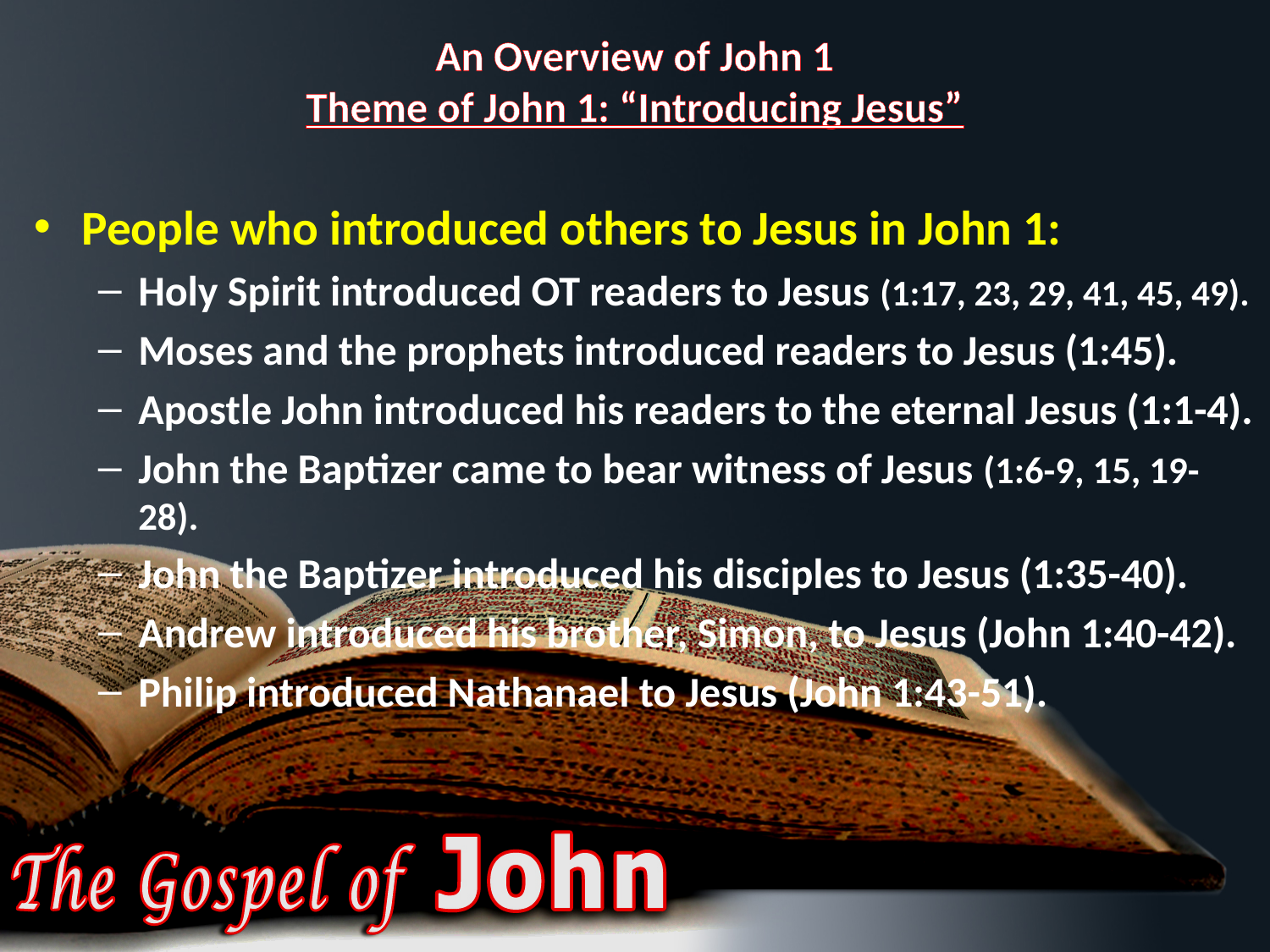

# An Overview of John 1 Theme of John 1: “Introducing Jesus”
People who introduced others to Jesus in John 1:
Holy Spirit introduced OT readers to Jesus (1:17, 23, 29, 41, 45, 49).
Moses and the prophets introduced readers to Jesus (1:45).
Apostle John introduced his readers to the eternal Jesus (1:1-4).
John the Baptizer came to bear witness of Jesus (1:6-9, 15, 19-28).
John the Baptizer introduced his disciples to Jesus (1:35-40).
Andrew introduced his brother, Simon, to Jesus (John 1:40-42).
Philip introduced Nathanael to Jesus (John 1:43-51).